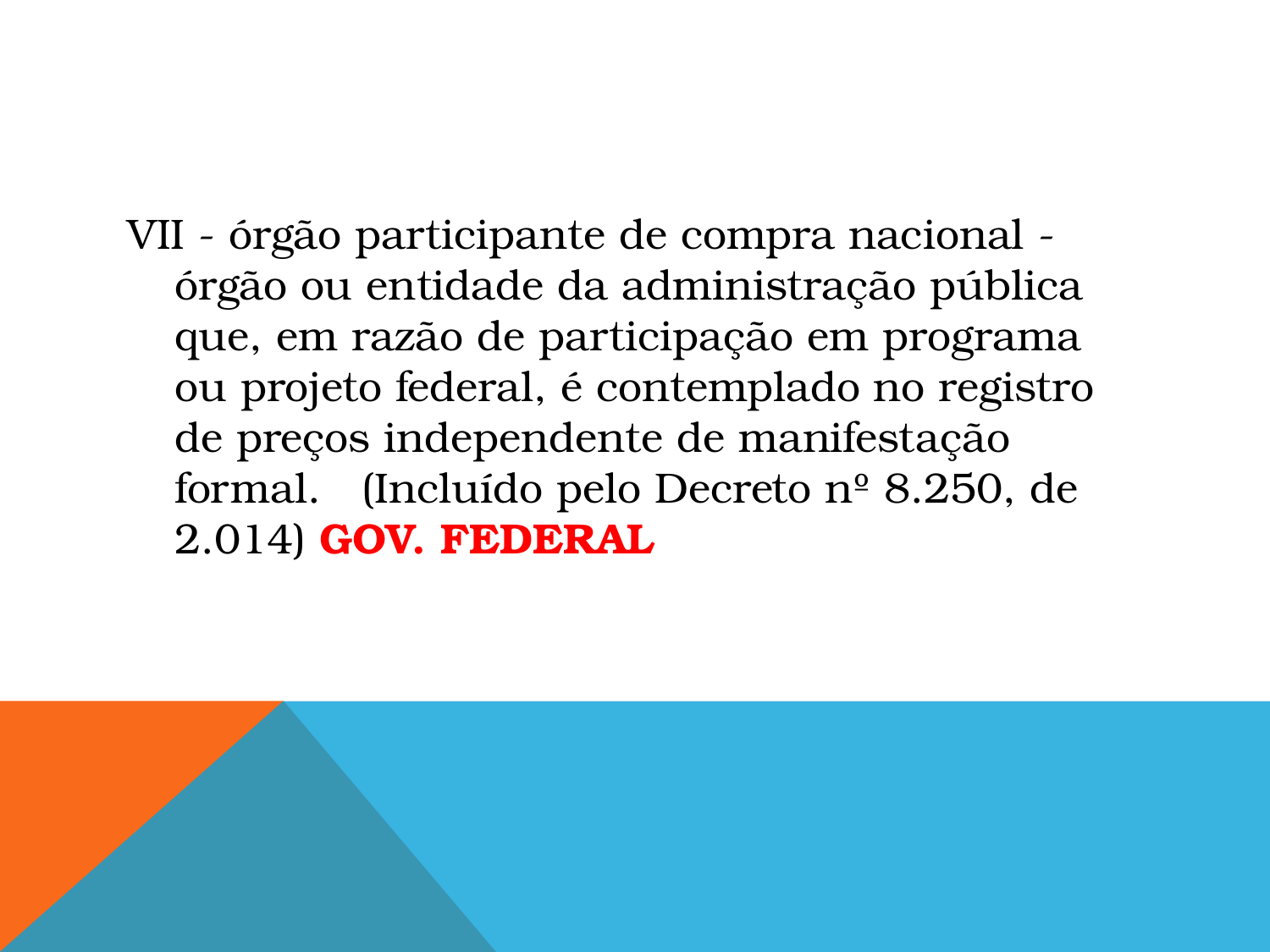

#

VII - órgão participante de compra nacional - órgão ou entidade da administração pública que, em razão de participação em programa ou projeto federal, é contemplado no registro de preços independente de manifestação formal.   (Incluído pelo Decreto nº 8.250, de 2.014) GOV. FEDERAL